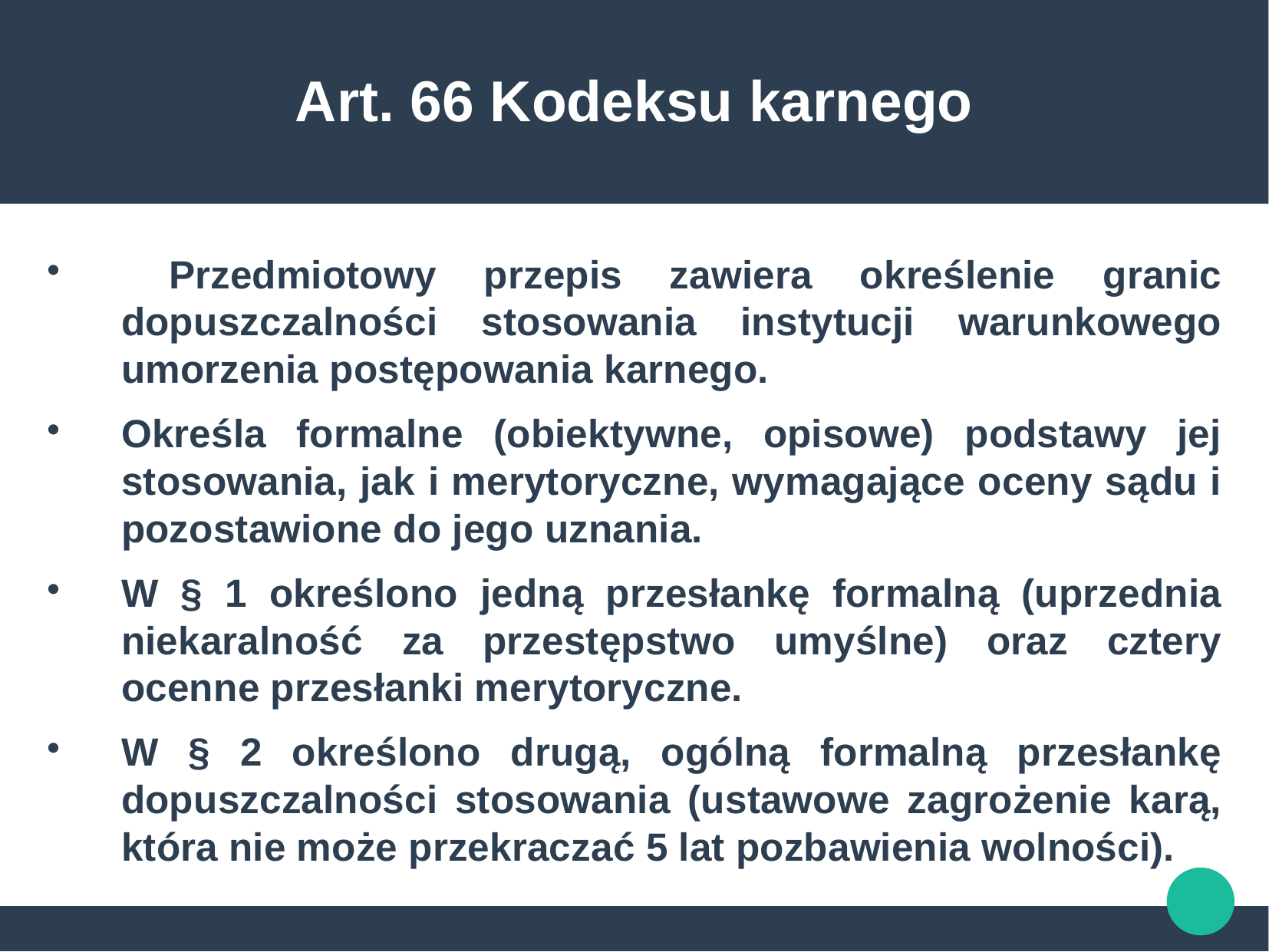

Art. 66 Kodeksu karnego
 Przedmiotowy przepis zawiera określenie granic dopuszczalności stosowania instytucji warunkowego umorzenia postępowania karnego.
Określa formalne (obiektywne, opisowe) podstawy jej stosowania, jak i merytoryczne, wymagające oceny sądu i pozostawione do jego uznania.
W § 1 określono jedną przesłankę formalną (uprzednia niekaralność za przestępstwo umyślne) oraz cztery ocenne przesłanki merytoryczne.
W § 2 określono drugą, ogólną formalną przesłankę dopuszczalności stosowania (ustawowe zagrożenie karą, która nie może przekraczać 5 lat pozbawienia wolności).